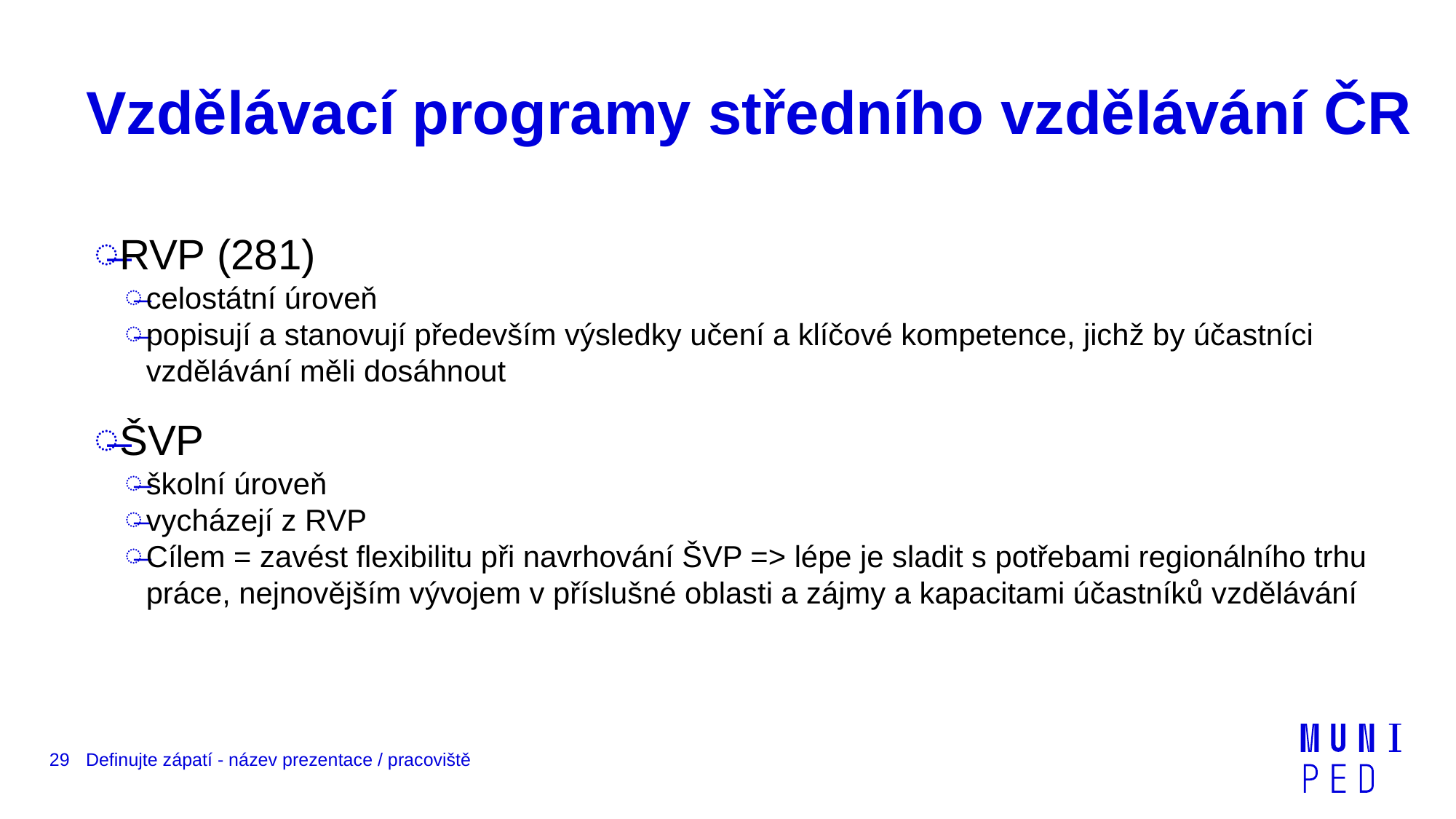

# Vzdělávací programy středního vzdělávání ČR
RVP (281)
celostátní úroveň
popisují a stanovují především výsledky učení a klíčové kompetence, jichž by účastníci vzdělávání měli dosáhnout
ŠVP
školní úroveň
vycházejí z RVP
Cílem = zavést flexibilitu při navrhování ŠVP => lépe je sladit s potřebami regionálního trhu práce, nejnovějším vývojem v příslušné oblasti a zájmy a kapacitami účastníků vzdělávání
29
Definujte zápatí - název prezentace / pracoviště